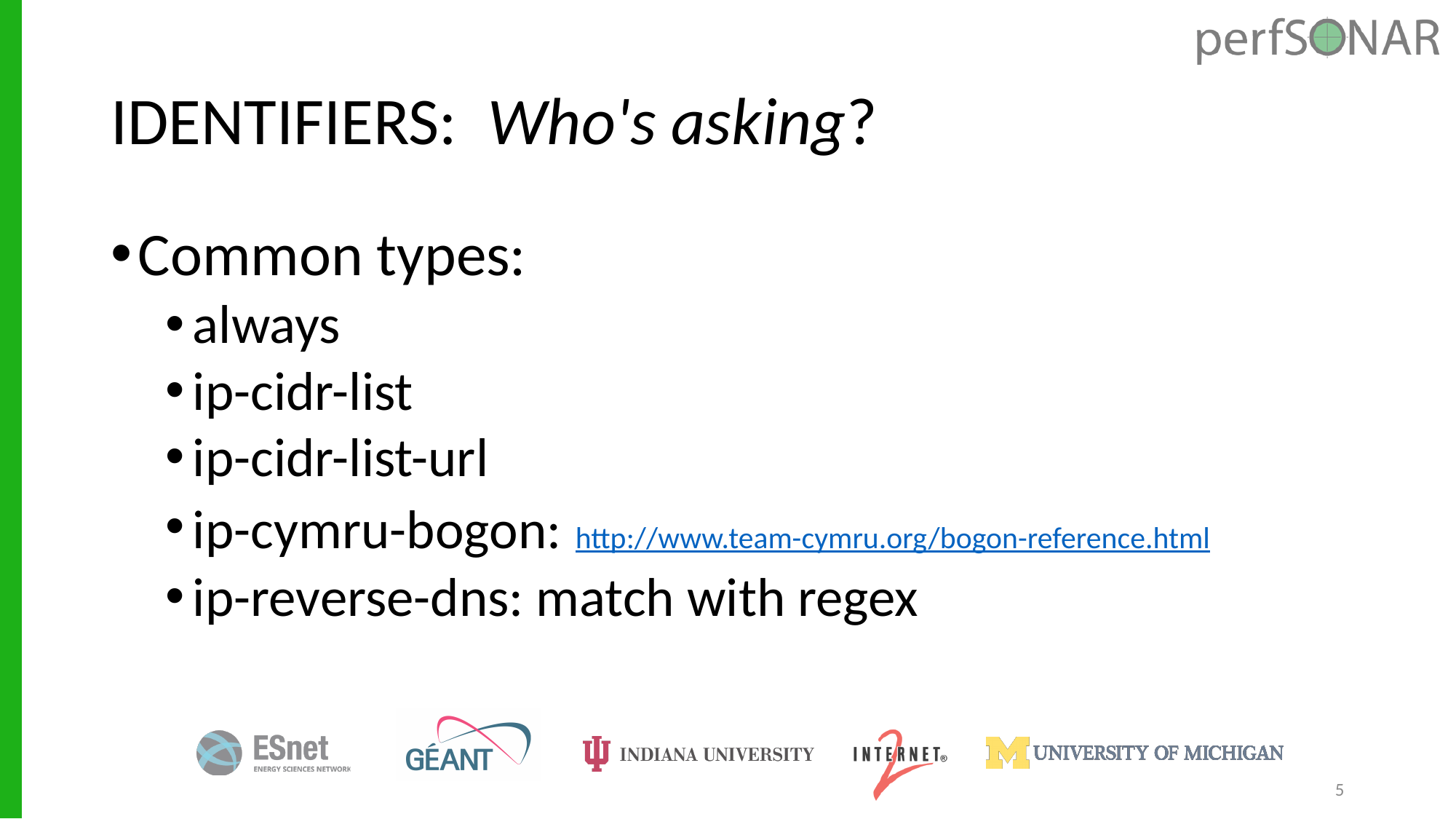

# IDENTIFIERS:  Who's asking?
Common types:
always
ip-cidr-list
ip-cidr-list-url
ip-cymru-bogon: http://www.team-cymru.org/bogon-reference.html
ip-reverse-dns: match with regex

5